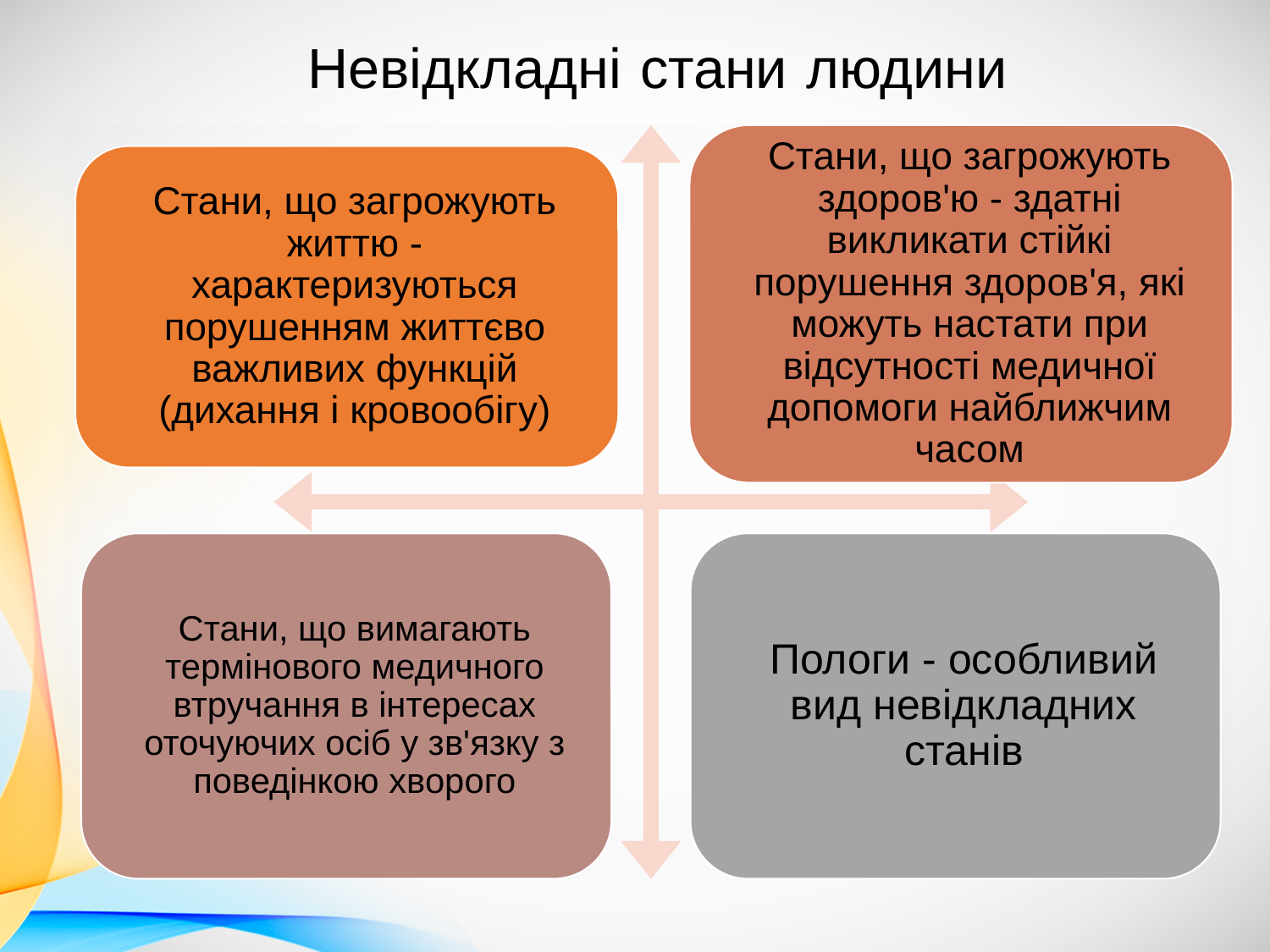

Невідкладні стани людини
Стани, що загрожують життю - характеризуються порушенням життєво важливих функцій (дихання і кровообігу)
Стани, що загрожують здоров'ю - здатні викликати стійкі порушення здоров'я, які можуть настати при відсутності медичної допомоги найближчим часом
Стани, що вимагають термінового медичного втручання в інтересах оточуючих осіб у зв'язку з поведінкою хворого
Пологи - особливий вид невідкладних станів